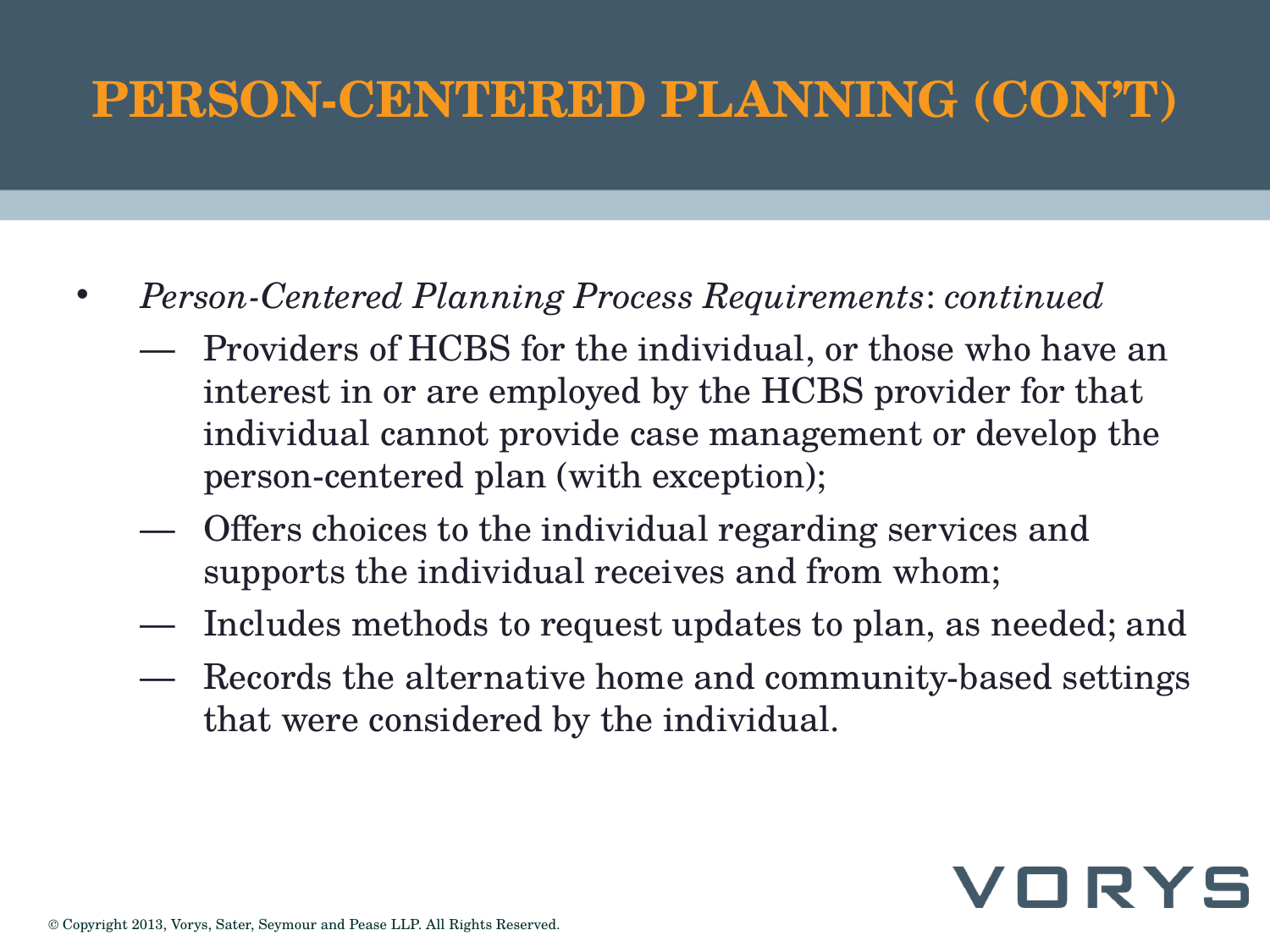

# PERSON-CENTERED PLANNING (CON’T)

Person-Centered Planning Process Requirements: continued
Providers of HCBS for the individual, or those who have an interest in or are employed by the HCBS provider for that individual cannot provide case management or develop the person-centered plan (with exception);
Offers choices to the individual regarding services and supports the individual receives and from whom;
Includes methods to request updates to plan, as needed; and
Records the alternative home and community-based settings that were considered by the individual.